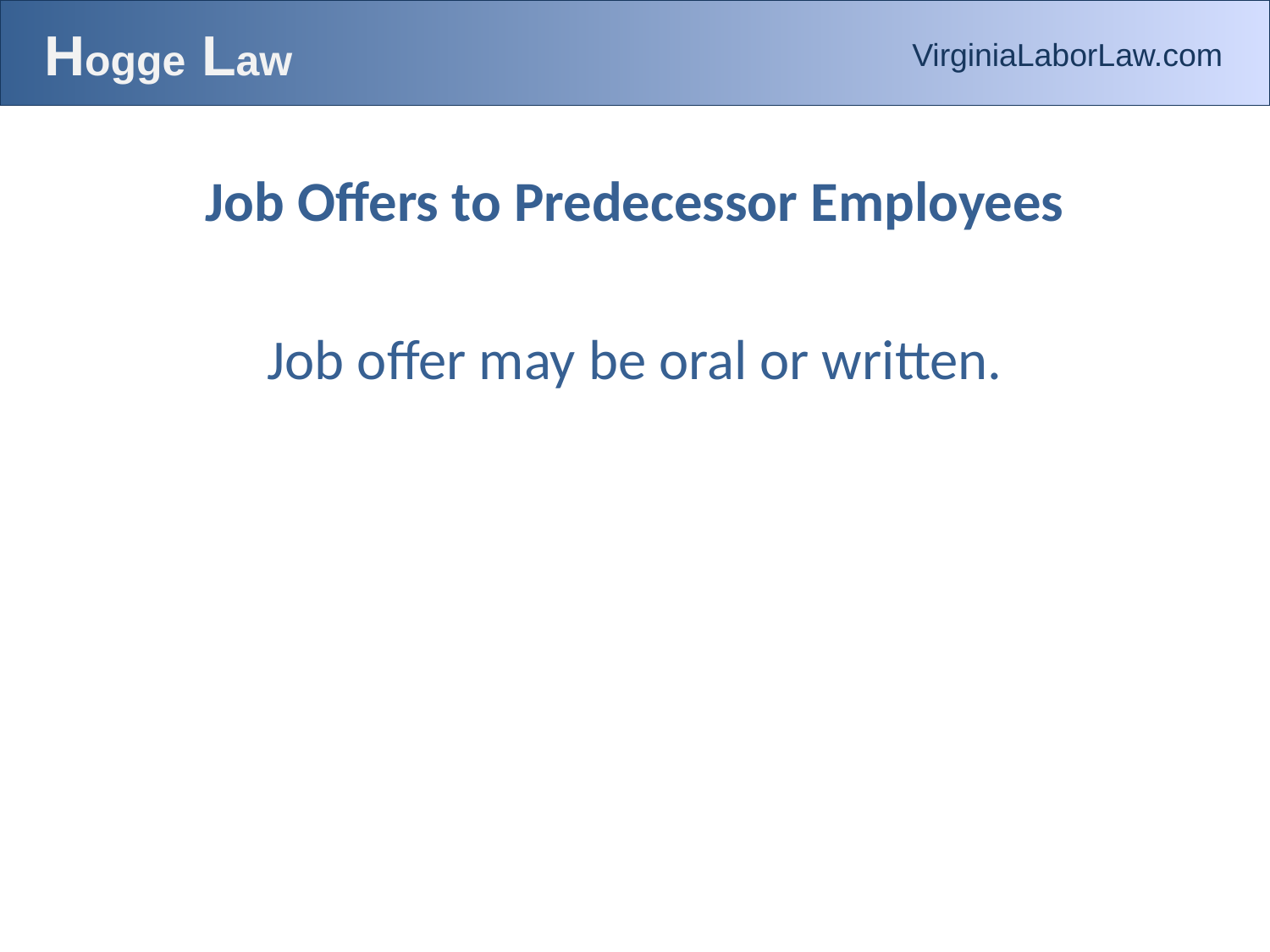

# Hogge Law
VirginiaLaborLaw.com
Job Offers to Predecessor Employees

Job offer may be oral or written.